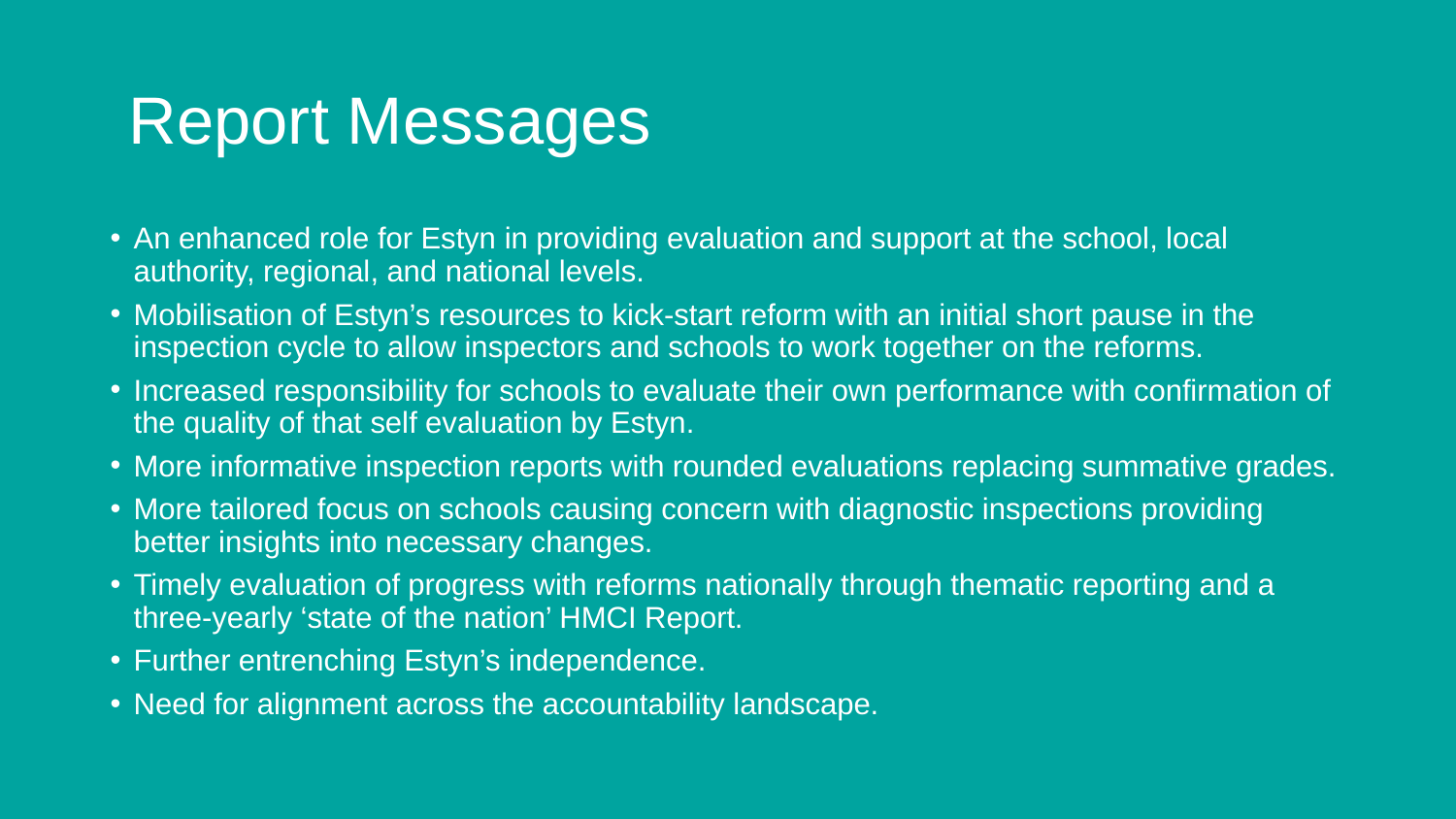

# Report Messages
An enhanced role for Estyn in providing evaluation and support at the school, local authority, regional, and national levels.
Mobilisation of Estyn’s resources to kick-start reform with an initial short pause in the inspection cycle to allow inspectors and schools to work together on the reforms.
Increased responsibility for schools to evaluate their own performance with confirmation of the quality of that self evaluation by Estyn.
More informative inspection reports with rounded evaluations replacing summative grades.
More tailored focus on schools causing concern with diagnostic inspections providing better insights into necessary changes.
Timely evaluation of progress with reforms nationally through thematic reporting and a three-yearly ‘state of the nation’ HMCI Report.
Further entrenching Estyn’s independence.
Need for alignment across the accountability landscape.